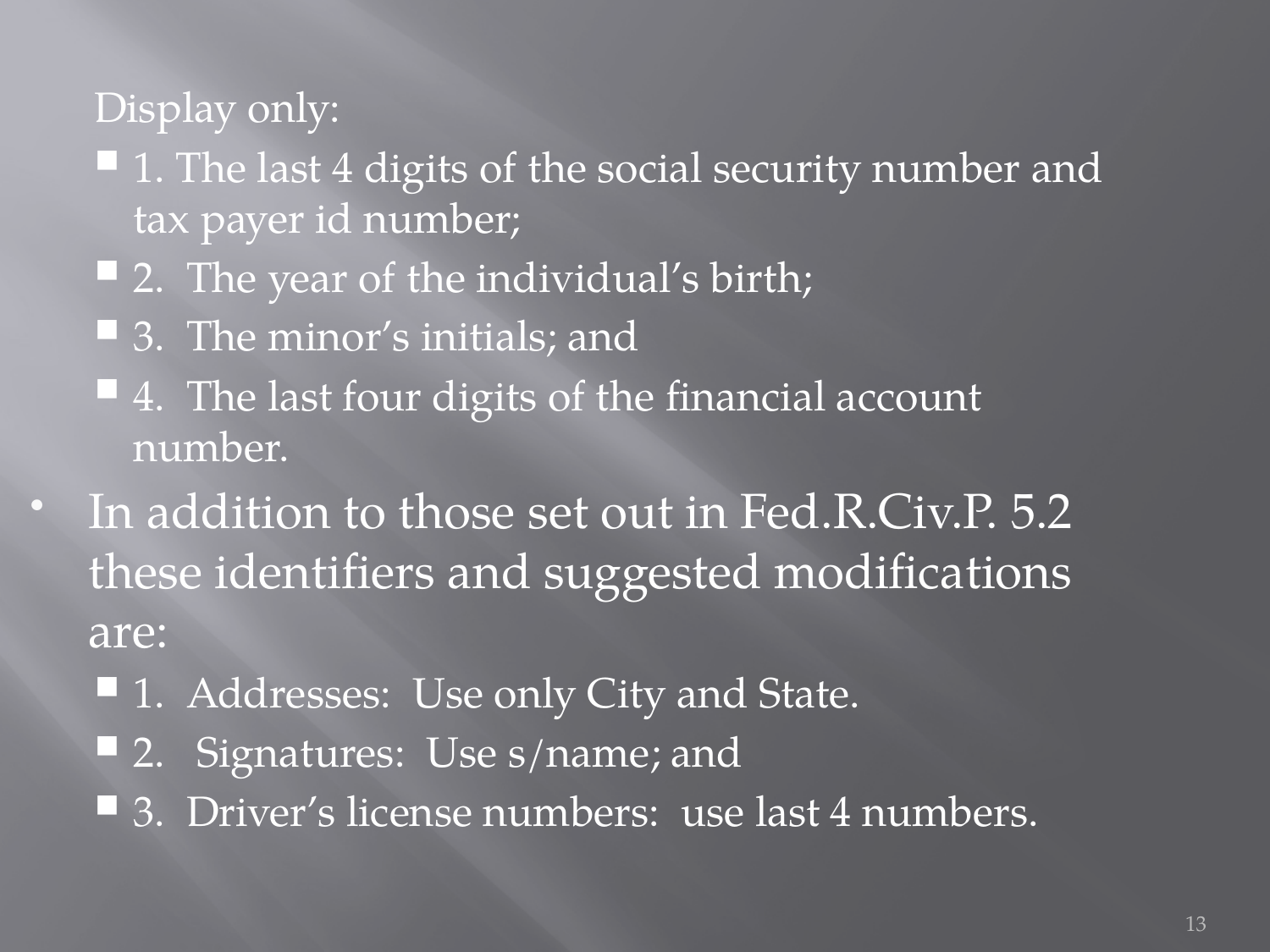

Display only:
1. The last 4 digits of the social security number and tax payer id number;
2.  The year of the individual’s birth;
3.  The minor’s initials; and
4.  The last four digits of the financial account number.
In addition to those set out in Fed.R.Civ.P. 5.2 these identifiers and suggested modifications are:
1.  Addresses:  Use only City and State.
2.   Signatures:  Use s/name; and
3.  Driver’s license numbers:  use last 4 numbers.

13